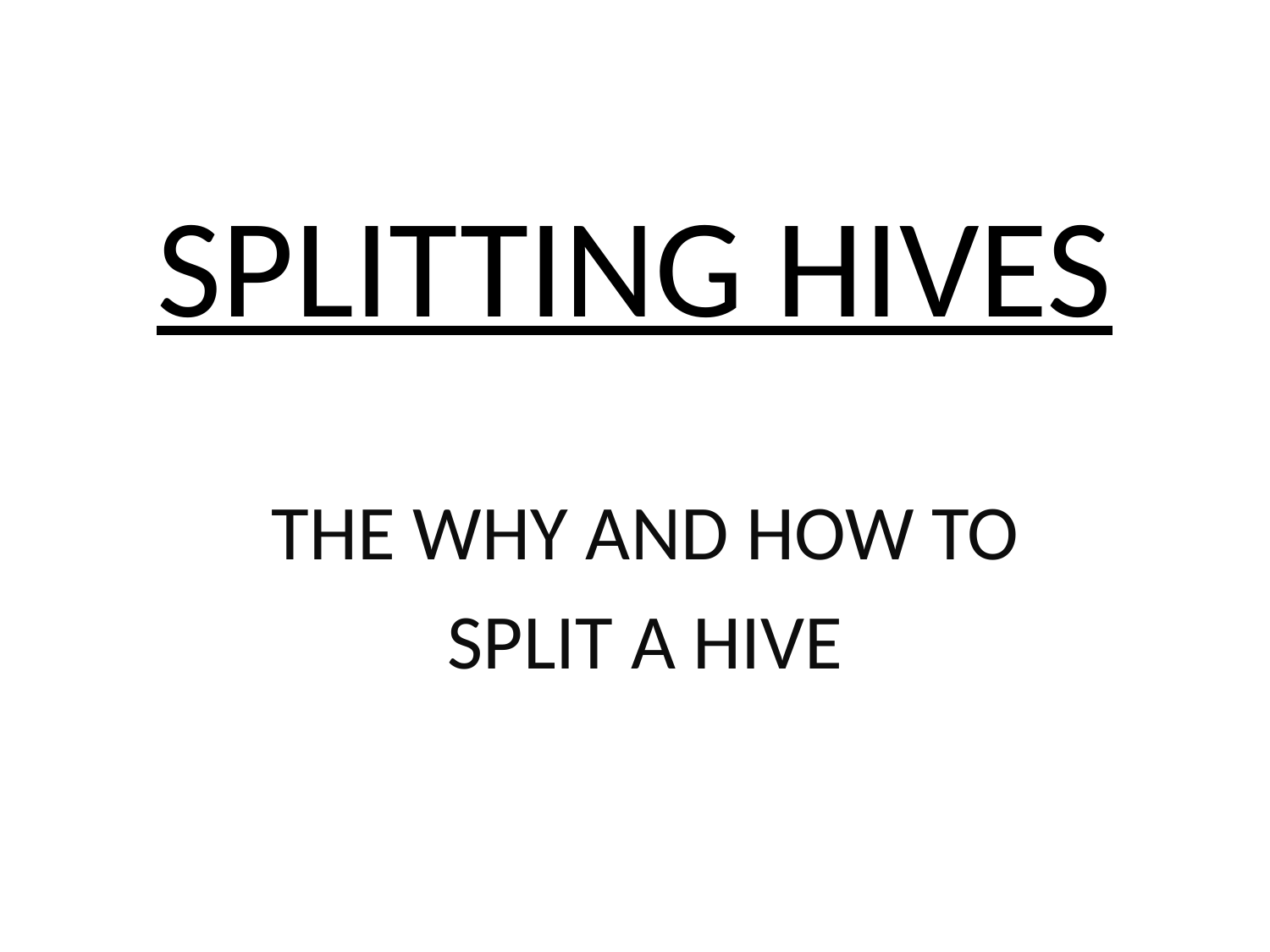

# SPLITTING HIVES
THE WHY AND HOW TO
SPLIT A HIVE